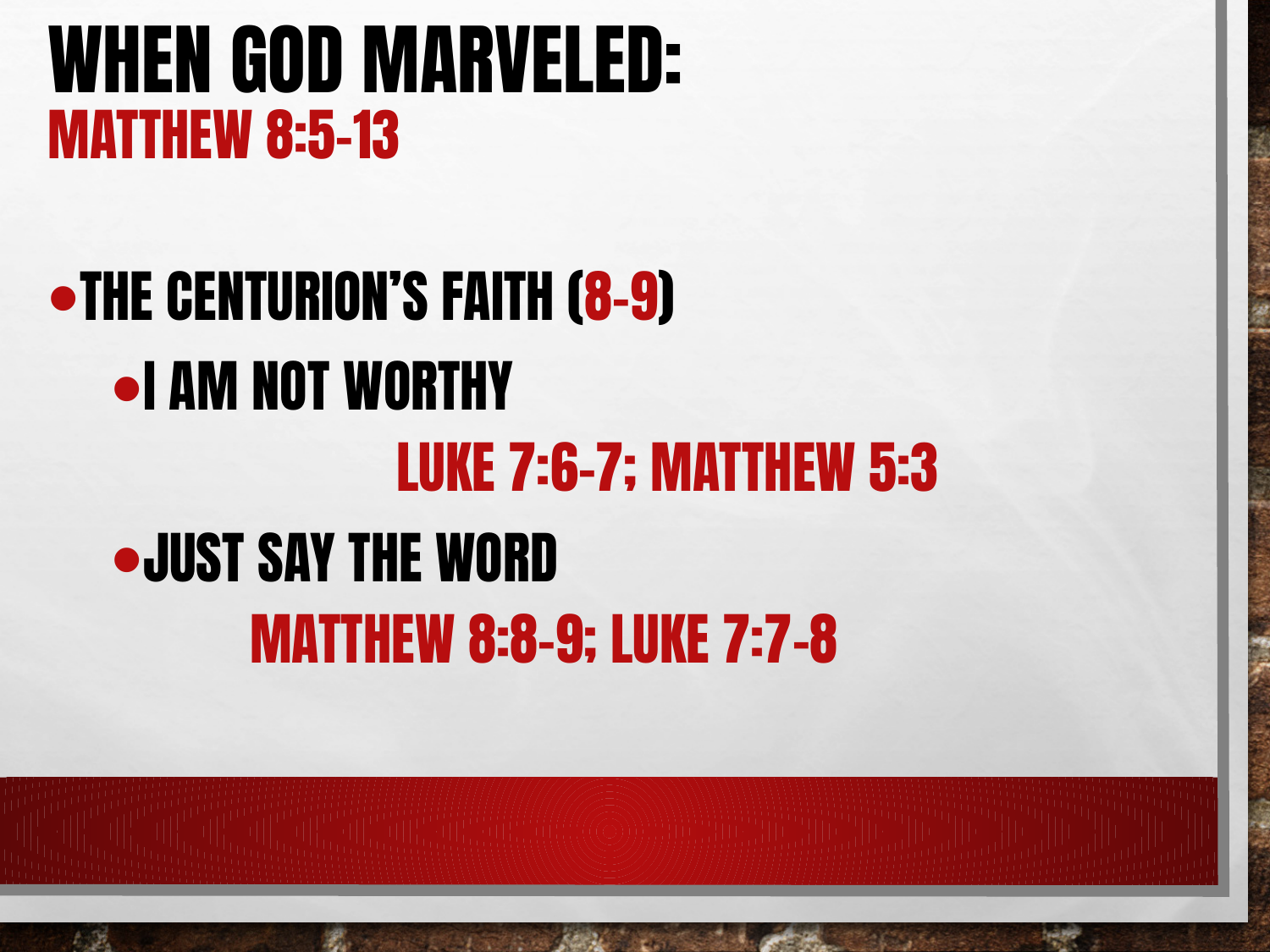

# When god marveled: Matthew 8:5-13
The centurion’s Faith (8-9)
I am not worthy                                                                   Luke 7:6-7; Matthew 5:3
Just say the word                                                    Matthew 8:8-9; Luke 7:7-8